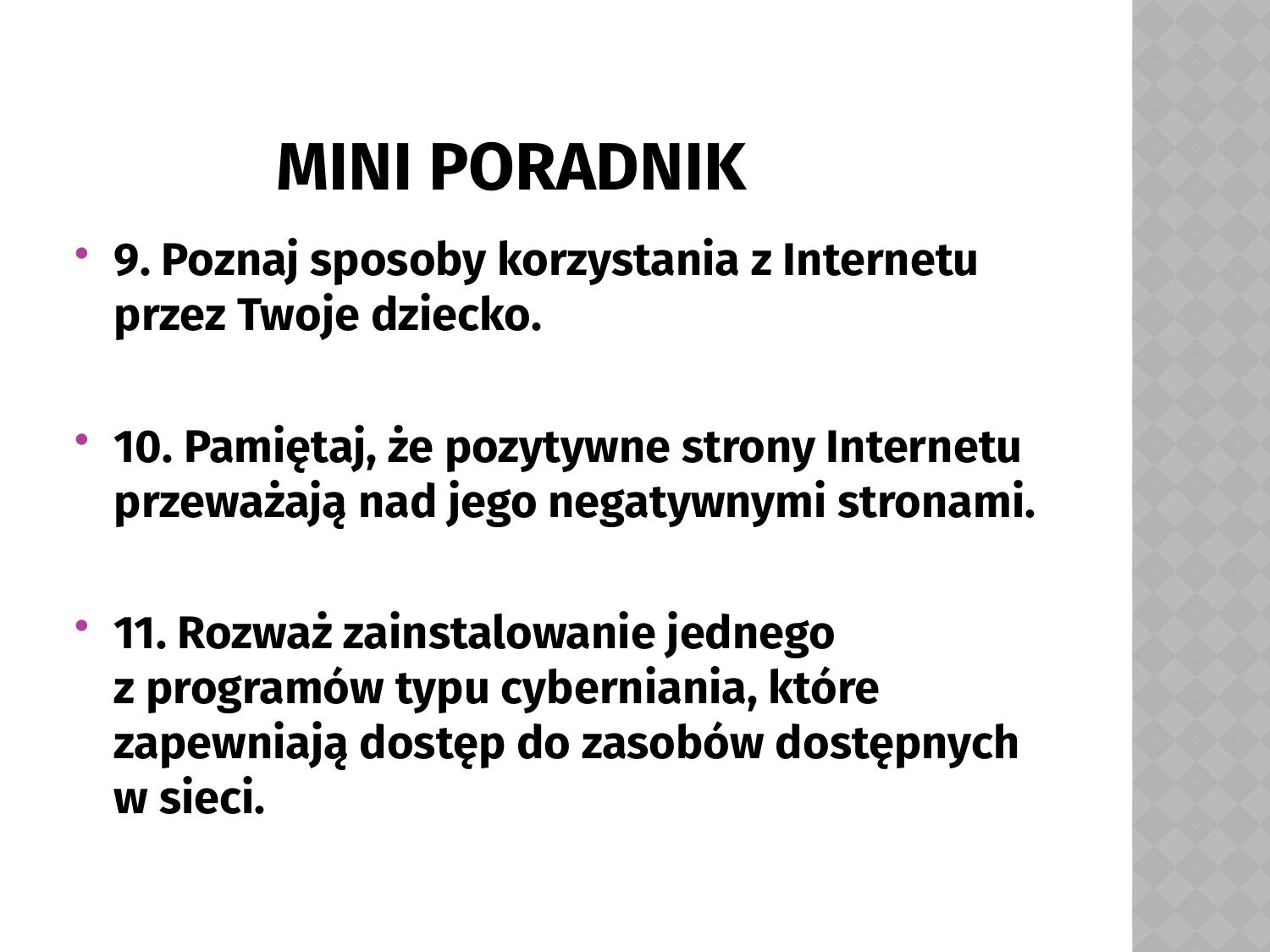

# Mini poradnik
9. Poznaj sposoby korzystania z Internetu przez Twoje dziecko.

10. Pamiętaj, że pozytywne strony Internetu przeważają nad jego negatywnymi stronami.

11. Rozważ zainstalowanie jednego
z programów typu cyberniania, które zapewniają dostęp do zasobów dostępnych w sieci.